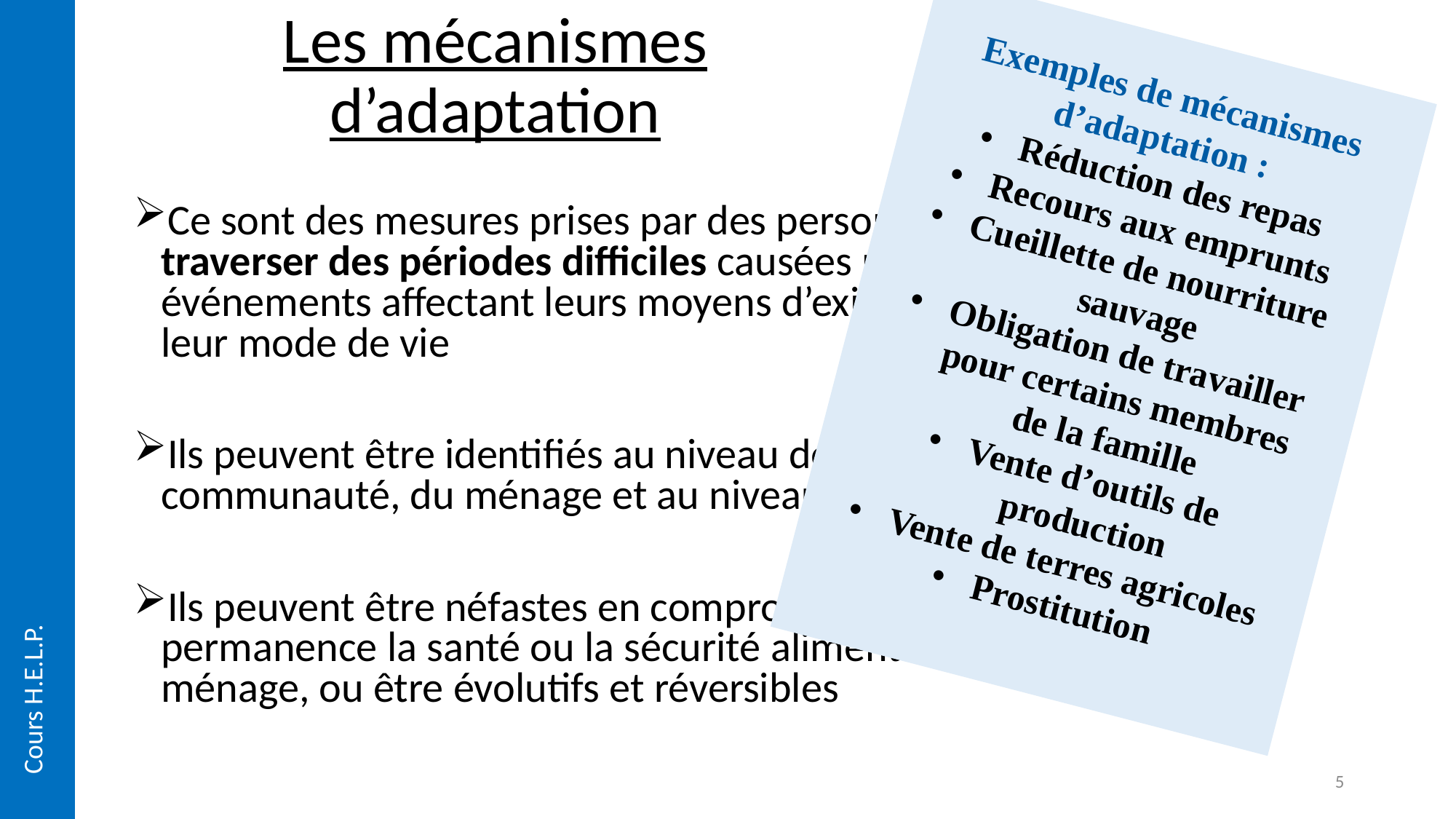

Les mécanismes d’adaptation
Exemples de mécanismes d’adaptation :
Réduction des repas
Recours aux emprunts
Cueillette de nourriture sauvage
Obligation de travailler pour certains membres de la famille
Vente d’outils de production
Vente de terres agricoles
Prostitution

Ce sont des mesures prises par des personnes pour traverser des périodes difficiles causées par des événements affectant leurs moyens d’existence et leur mode de vie

Ils peuvent être identifiés au niveau de la communauté, du ménage et au niveau individuel

Ils peuvent être néfastes en compromettant en permanence la santé ou la sécurité alimentaire du ménage, ou être évolutifs et réversibles
Cours H.E.L.P.
5